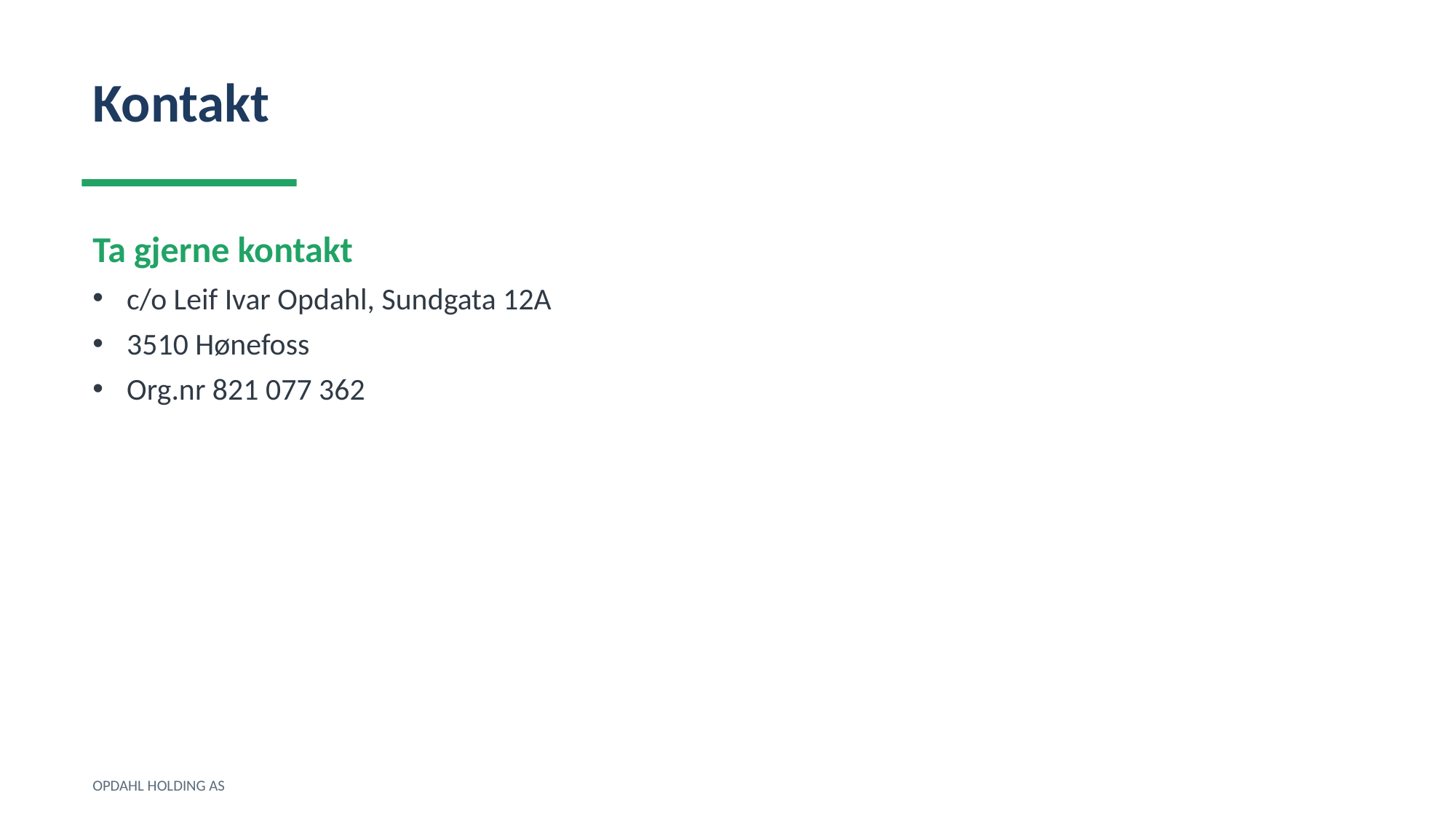

Kontakt

Ta gjerne kontakt
c/o Leif Ivar Opdahl, Sundgata 12A
3510 Hønefoss
Org.nr 821 077 362
OPDAHL HOLDING AS